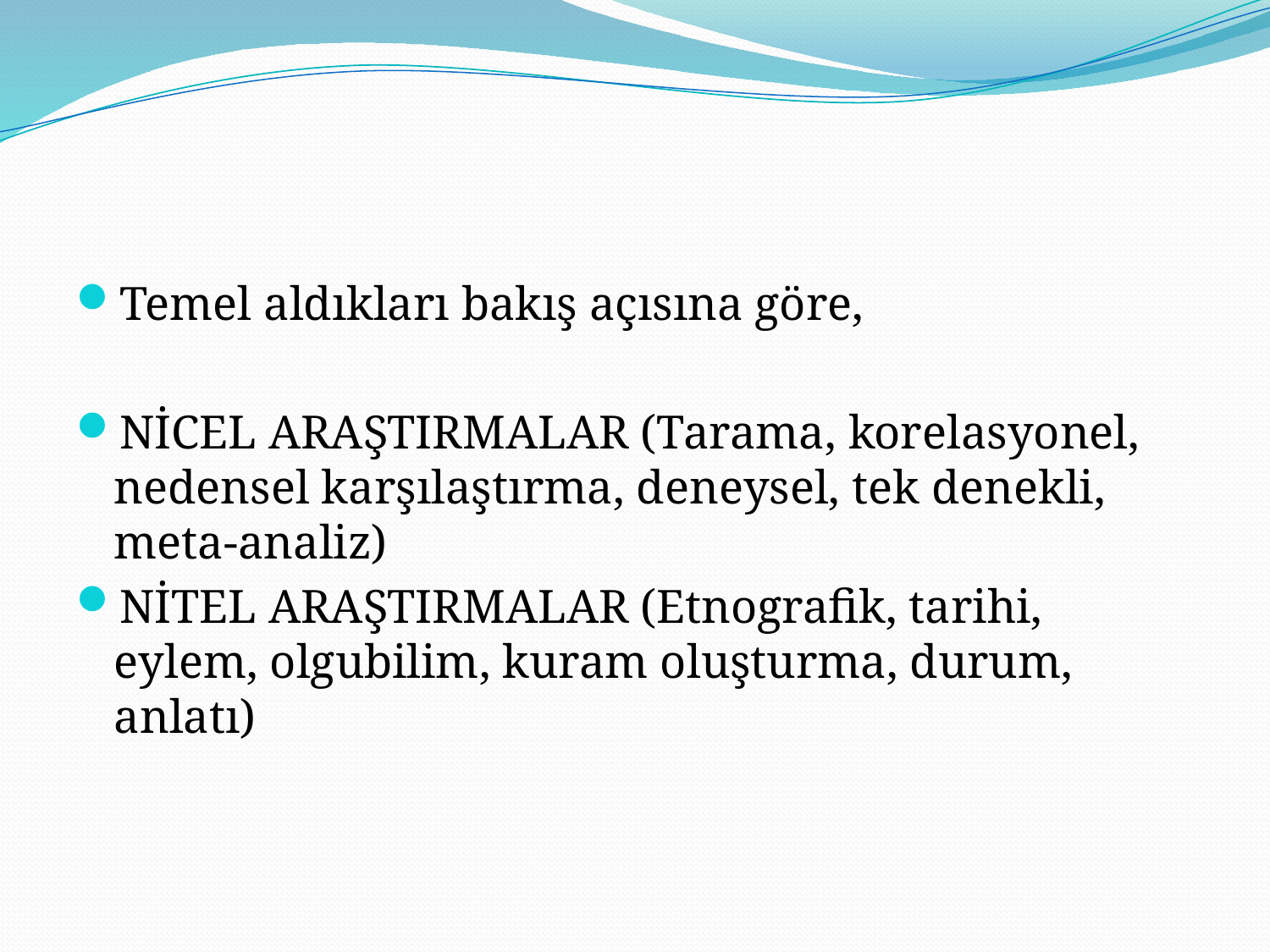

#
Temel aldıkları bakış açısına göre,

NİCEL ARAŞTIRMALAR (Tarama, korelasyonel, nedensel karşılaştırma, deneysel, tek denekli, meta-analiz)
NİTEL ARAŞTIRMALAR (Etnografik, tarihi, eylem, olgubilim, kuram oluşturma, durum, anlatı)